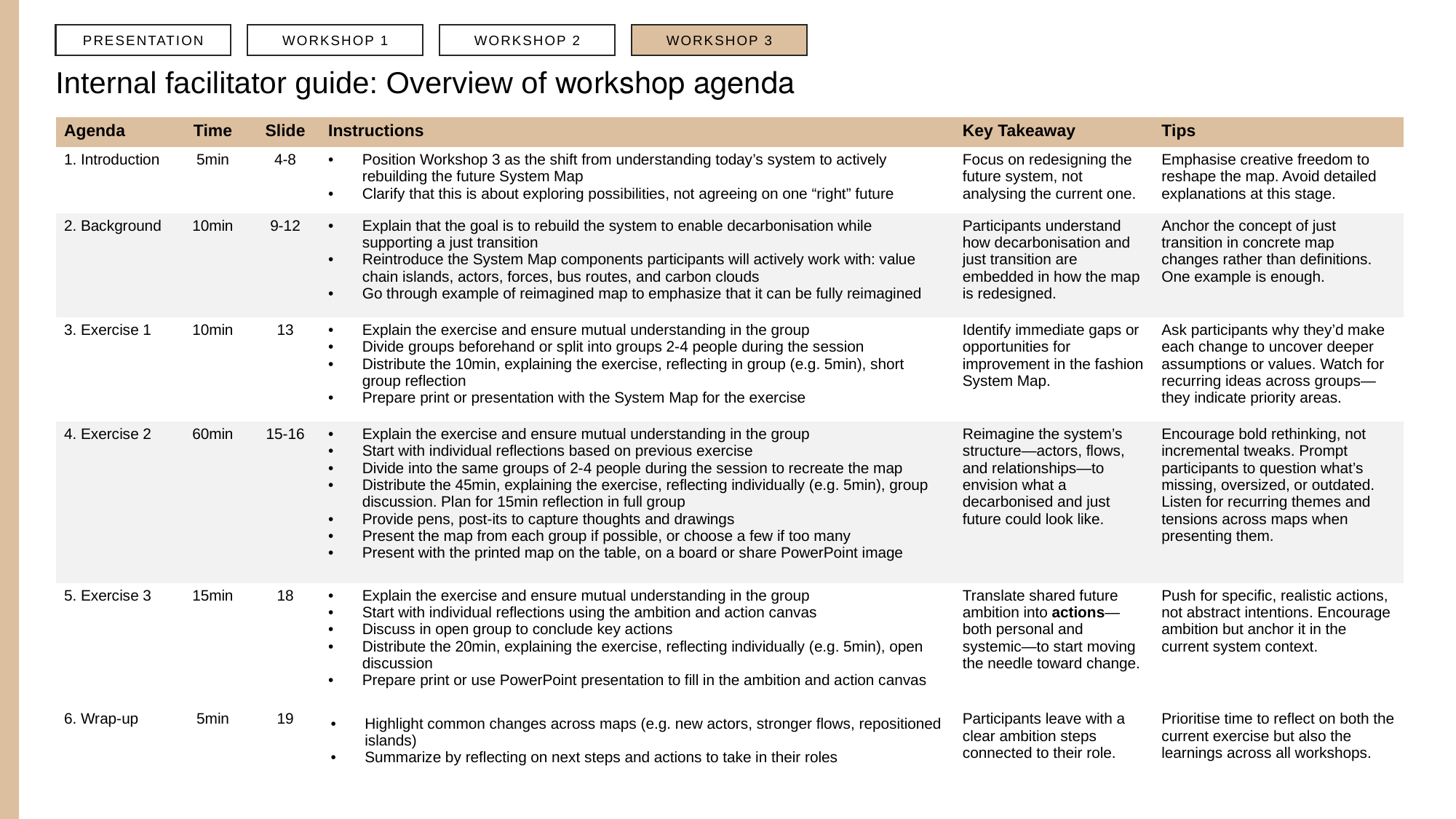

PRESENTATION
WORKSHOP 1
WORKSHOP 2
WORKSHOP 3
# Internal facilitator guide: Overview of workshop agenda
| Agenda | Time | Slide | Instructions | Key Takeaway | Tips |
| --- | --- | --- | --- | --- | --- |
| 1. Introduction | 5min | 4-8 | Position Workshop 3 as the shift from understanding today’s system to actively rebuilding the future System Map Clarify that this is about exploring possibilities, not agreeing on one “right” future | Focus on redesigning the future system, not analysing the current one. | Emphasise creative freedom to reshape the map. Avoid detailed explanations at this stage. |
| 2. Background | 10min | 9-12 | Explain that the goal is to rebuild the system to enable decarbonisation while supporting a just transition Reintroduce the System Map components participants will actively work with: value chain islands, actors, forces, bus routes, and carbon clouds Go through example of reimagined map to emphasize that it can be fully reimagined | Participants understand how decarbonisation and just transition are embedded in how the map is redesigned. | Anchor the concept of just transition in concrete map changes rather than definitions. One example is enough. |
| 3. Exercise 1 | 10min | 13 | Explain the exercise and ensure mutual understanding in the group Divide groups beforehand or split into groups 2-4 people during the session Distribute the 10min, explaining the exercise, reflecting in group (e.g. 5min), short group reflection Prepare print or presentation with the System Map for the exercise | Identify immediate gaps or opportunities for improvement in the fashion System Map. | Ask participants why they’d make each change to uncover deeper assumptions or values. Watch for recurring ideas across groups—they indicate priority areas. |
| 4. Exercise 2 | 60min | 15-16 | Explain the exercise and ensure mutual understanding in the group Start with individual reflections based on previous exercise Divide into the same groups of 2-4 people during the session to recreate the map Distribute the 45min, explaining the exercise, reflecting individually (e.g. 5min), group discussion. Plan for 15min reflection in full group Provide pens, post-its to capture thoughts and drawings Present the map from each group if possible, or choose a few if too many Present with the printed map on the table, on a board or share PowerPoint image | Reimagine the system’s structure—actors, flows, and relationships—to envision what a decarbonised and just future could look like. | Encourage bold rethinking, not incremental tweaks. Prompt participants to question what’s missing, oversized, or outdated. Listen for recurring themes and tensions across maps when presenting them. |
| 5. Exercise 3 | 15min | 18 | Explain the exercise and ensure mutual understanding in the group Start with individual reflections using the ambition and action canvas Discuss in open group to conclude key actions Distribute the 20min, explaining the exercise, reflecting individually (e.g. 5min), open discussion Prepare print or use PowerPoint presentation to fill in the ambition and action canvas | Translate shared future ambition into actions—both personal and systemic—to start moving the needle toward change. | Push for specific, realistic actions, not abstract intentions. Encourage ambition but anchor it in the current system context. |
| 6. Wrap-up | 5min | 19 | Highlight common changes across maps (e.g. new actors, stronger flows, repositioned islands) Summarize by reflecting on next steps and actions to take in their roles | Participants leave with a clear ambition steps connected to their role. | Prioritise time to reflect on both the current exercise but also the learnings across all workshops. |